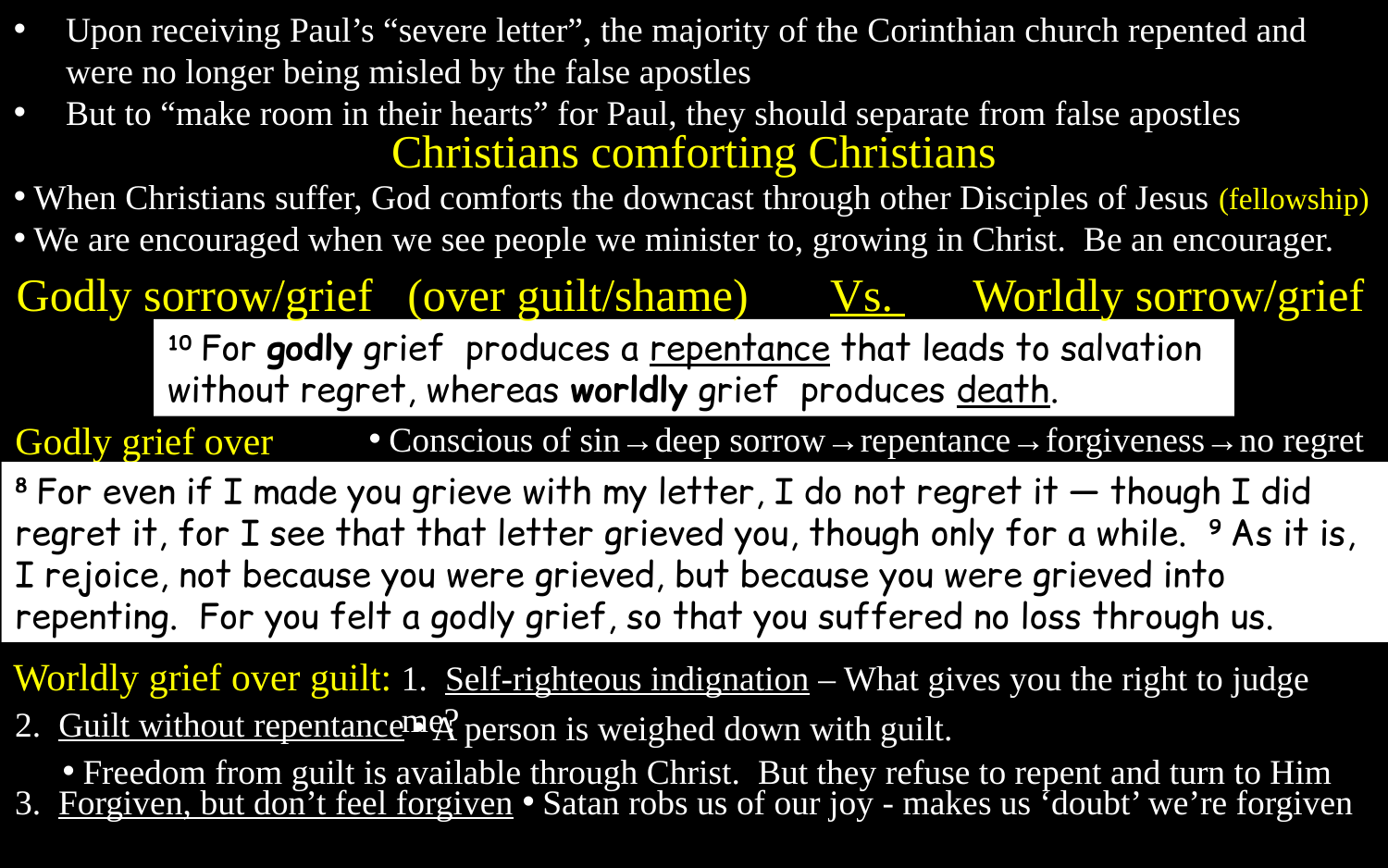

Upon receiving Paul’s “severe letter”, the majority of the Corinthian church repented and were no longer being misled by the false apostles
But to “make room in their hearts” for Paul, they should separate from false apostles
Christians comforting Christians
When Christians suffer, God comforts the downcast through other Disciples of Jesus (fellowship)
We are encouraged when we see people we minister to, growing in Christ.  Be an encourager.
Godly sorrow/grief   (over guilt/shame)       Vs.       Worldly sorrow/grief
10 For godly grief  produces a repentance that leads to salvation without regret, whereas worldly grief  produces death.
Godly grief over guilt:
Conscious of sin→deep sorrow→repentance→forgiveness→no regret
8 For even if I made you grieve with my letter, I do not regret it — though I did regret it, for I see that that letter grieved you, though only for a while.  9 As it is, I rejoice, not because you were grieved, but because you were grieved into repenting.  For you felt a godly grief, so that you suffered no loss through us.
Worldly grief over guilt:
1.  Self-righteous indignation – What gives you the right to judge me?
2.  Guilt without repentance
A person is weighed down with guilt.
Freedom from guilt is available through Christ.  But they refuse to repent and turn to Him
Satan robs us of our joy - makes us ‘doubt’ we’re forgiven
3.  Forgiven, but don’t feel forgiven